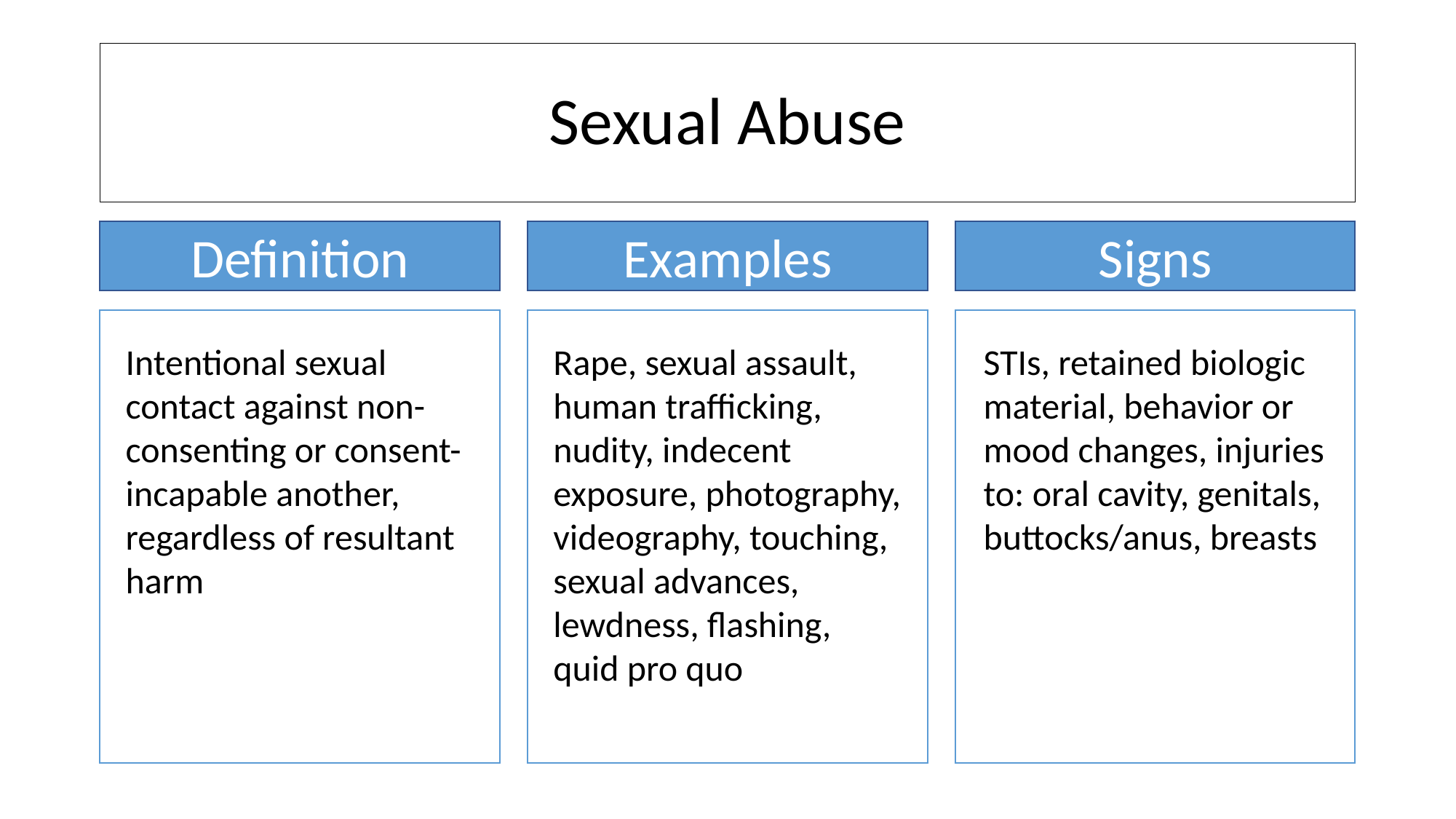

# Sexual Abuse
Examples
Signs
Definition

Intentional sexual contact against non-consenting or consent-incapable another, regardless of resultant harm

Rape, sexual assault, human trafficking, nudity, indecent exposure, photography, videography, touching, sexual advances, lewdness, flashing, quid pro quo

STIs, retained biologic material, behavior or mood changes, injuries to: oral cavity, genitals, buttocks/anus, breasts